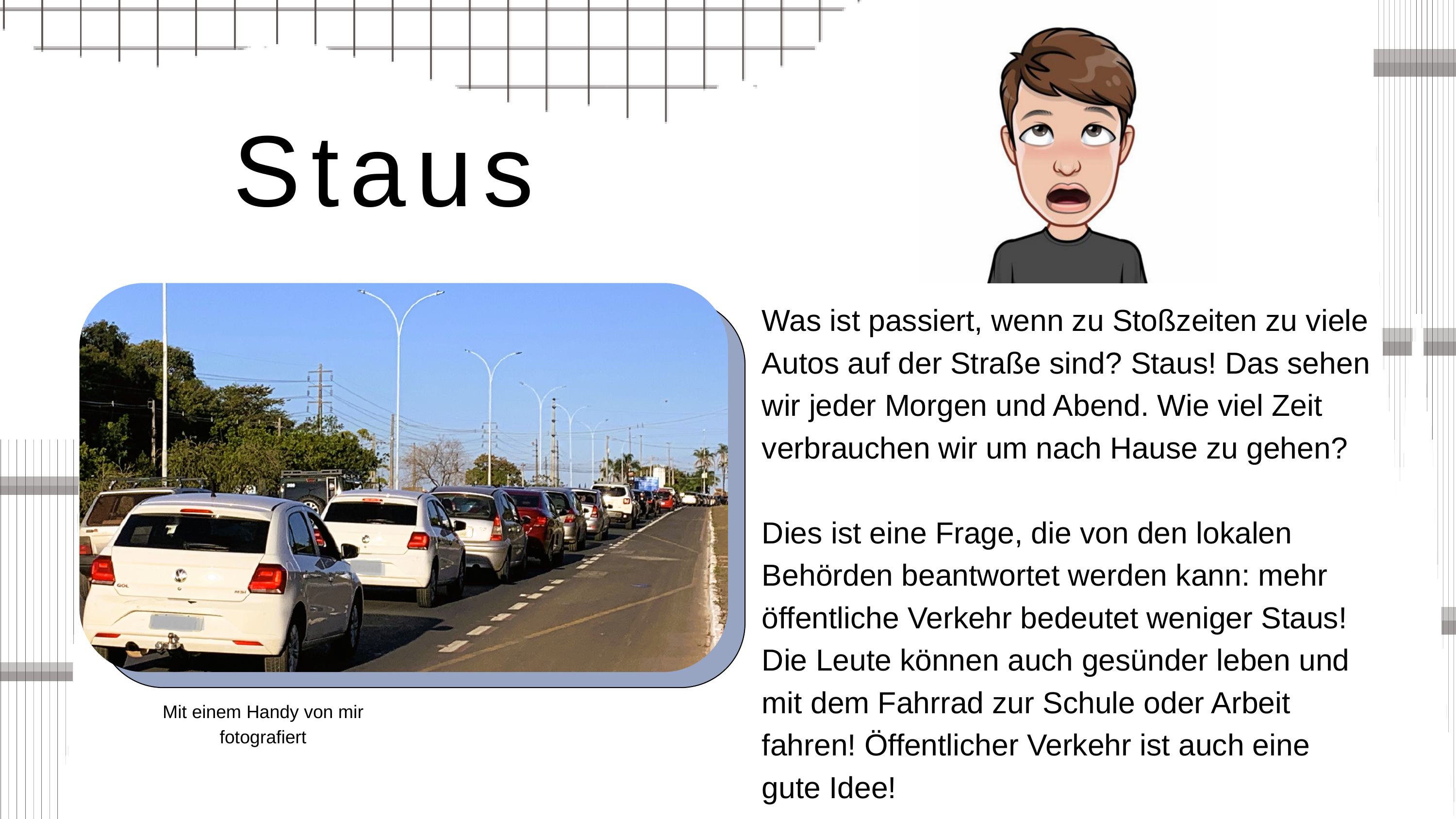

Staus

Was ist passiert, wenn zu Stoßzeiten zu viele Autos auf der Straße sind? Staus! Das sehen wir jeder Morgen und Abend. Wie viel Zeit verbrauchen wir um nach Hause zu gehen?

Dies ist eine Frage, die von den lokalen Behörden beantwortet werden kann: mehr öffentliche Verkehr bedeutet weniger Staus! Die Leute können auch gesünder leben und mit dem Fahrrad zur Schule oder Arbeit fahren! Öffentlicher Verkehr ist auch eine gute Idee!

Mit einem Handy von mir fotografiert